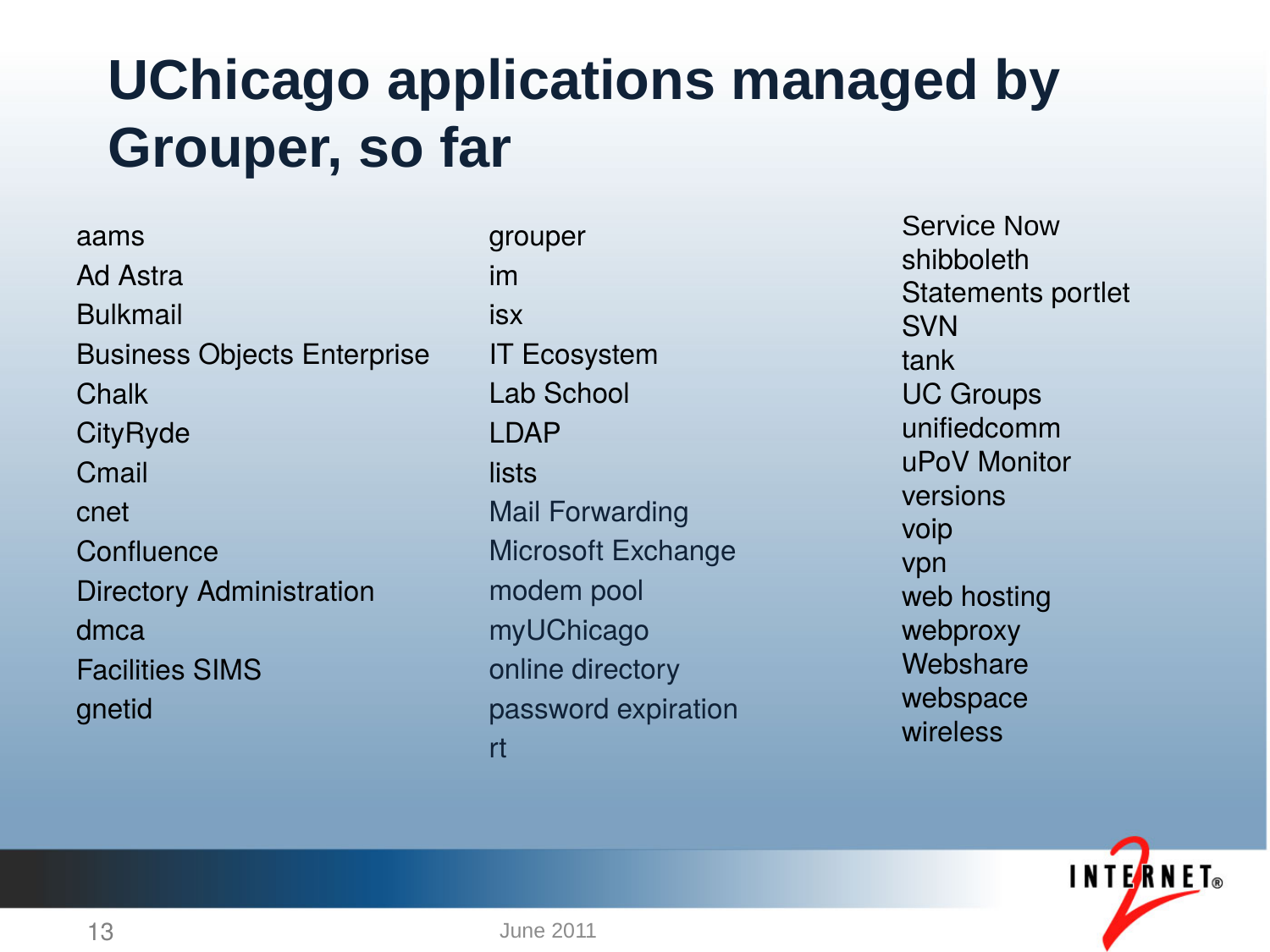

# UChicago applications managed by Grouper, so far
Service Now
shibboleth
Statements portlet
SVN
tank
UC Groups
unifiedcomm
uPoV Monitor
versions
voip
vpn
web hosting
webproxy
Webshare
webspace
wireless

aams
Ad Astra
Bulkmail
Business Objects Enterprise
Chalk
CityRyde
Cmail
cnet
Confluence
Directory Administration
dmca
Facilities SIMS
gnetid
grouper
im
isx
IT Ecosystem
Lab School
LDAP
lists
Mail Forwarding
Microsoft Exchange
modem pool
myUChicago
online directory
password expiration
rt

13
June 2011